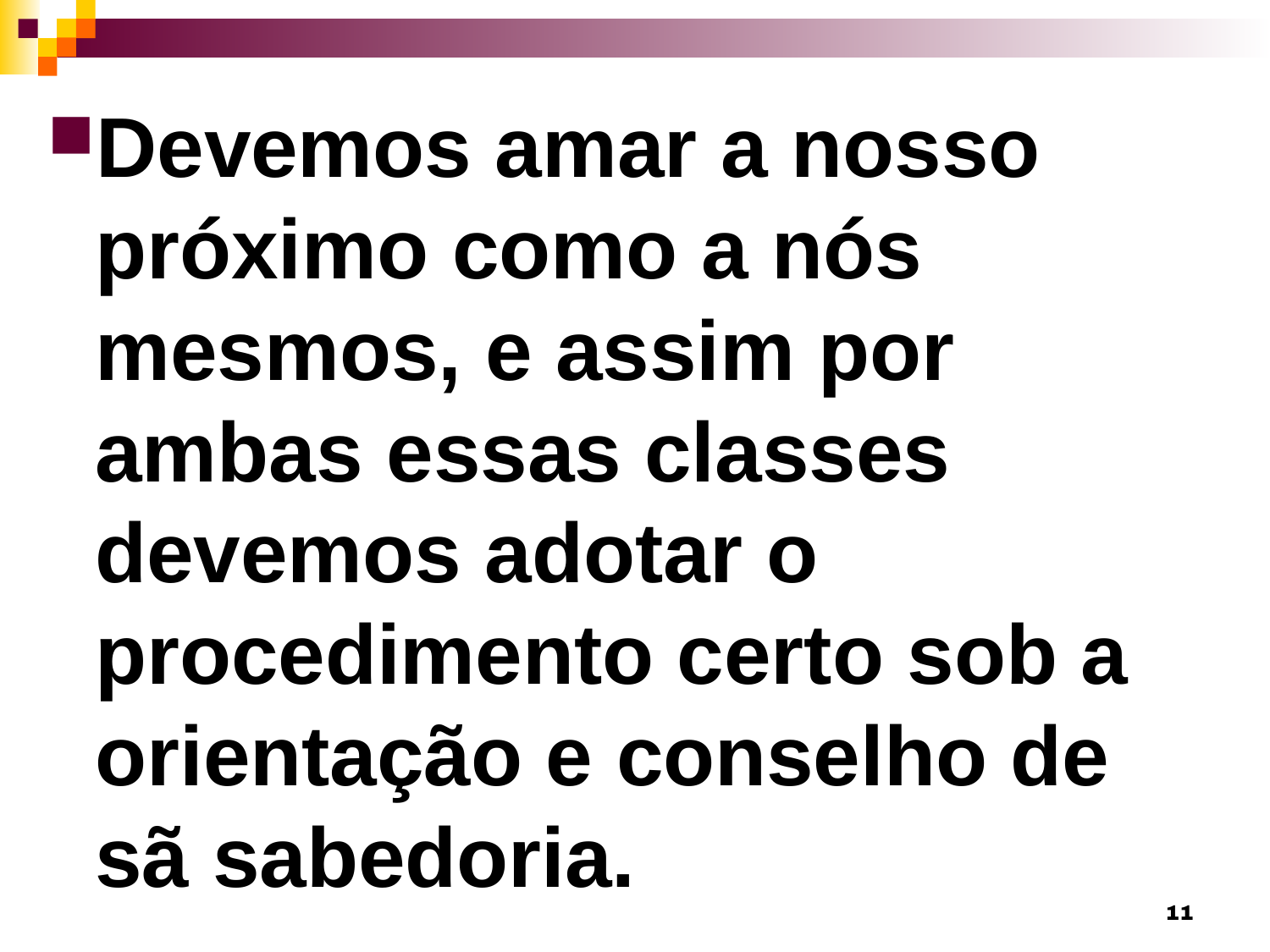

Devemos amar a nosso próximo como a nós mesmos, e assim por ambas essas classes devemos adotar o procedimento certo sob a orientação e conselho de sã sabedoria.
11